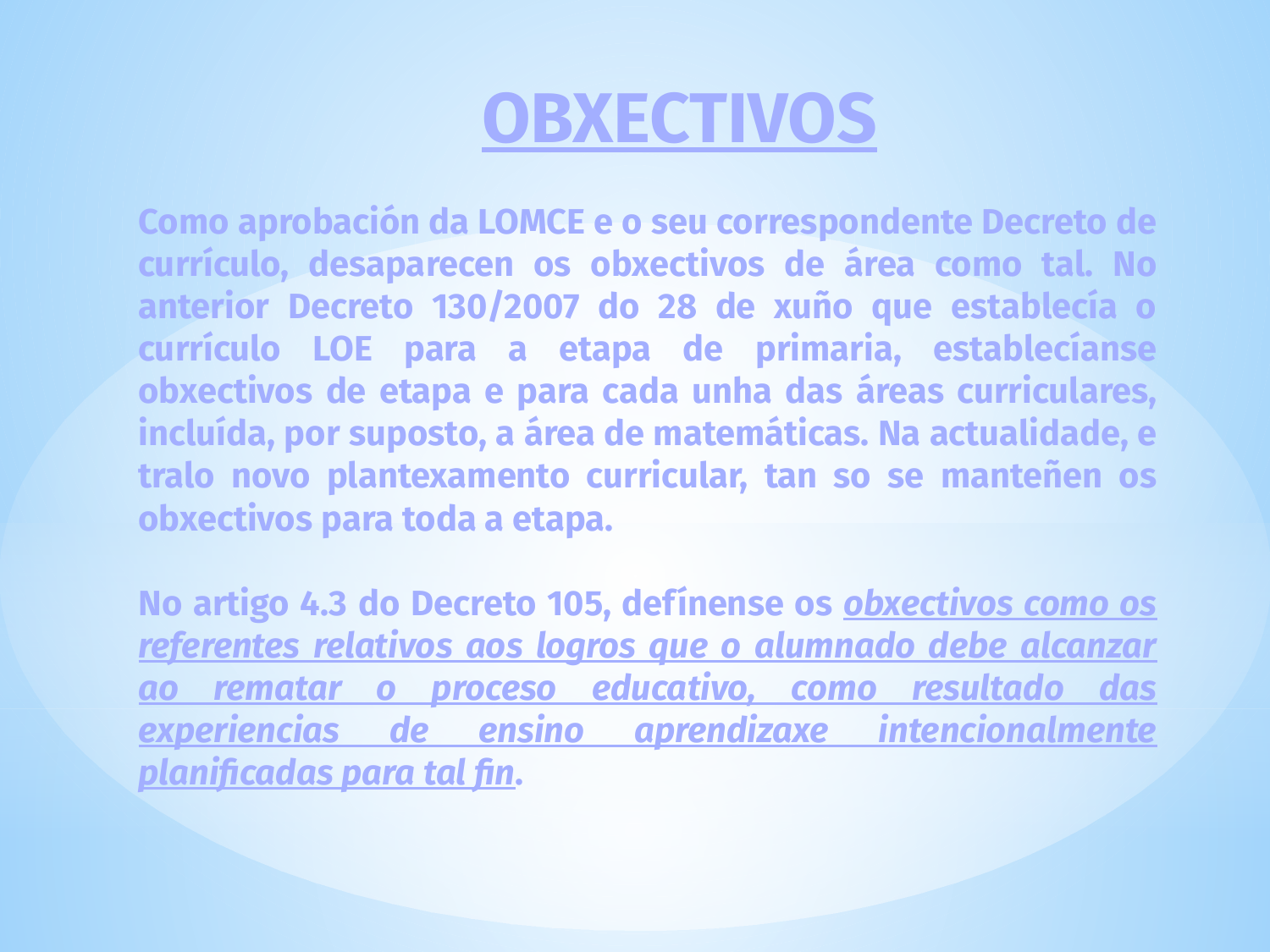

OBXECTIVOS

Como aprobación da LOMCE e o seu correspondente Decreto de currículo, desaparecen os obxectivos de área como tal. No anterior Decreto 130/2007 do 28 de xuño que establecía o currículo LOE para a etapa de primaria, establecíanse obxectivos de etapa e para cada unha das áreas curriculares, incluída, por suposto, a área de matemáticas. Na actualidade, e tralo novo plantexamento curricular, tan so se manteñen os obxectivos para toda a etapa.

No artigo 4.3 do Decreto 105, defínense os obxectivos como os referentes relativos aos logros que o alumnado debe alcanzar ao rematar o proceso educativo, como resultado das experiencias de ensino aprendizaxe intencionalmente planificadas para tal fin.